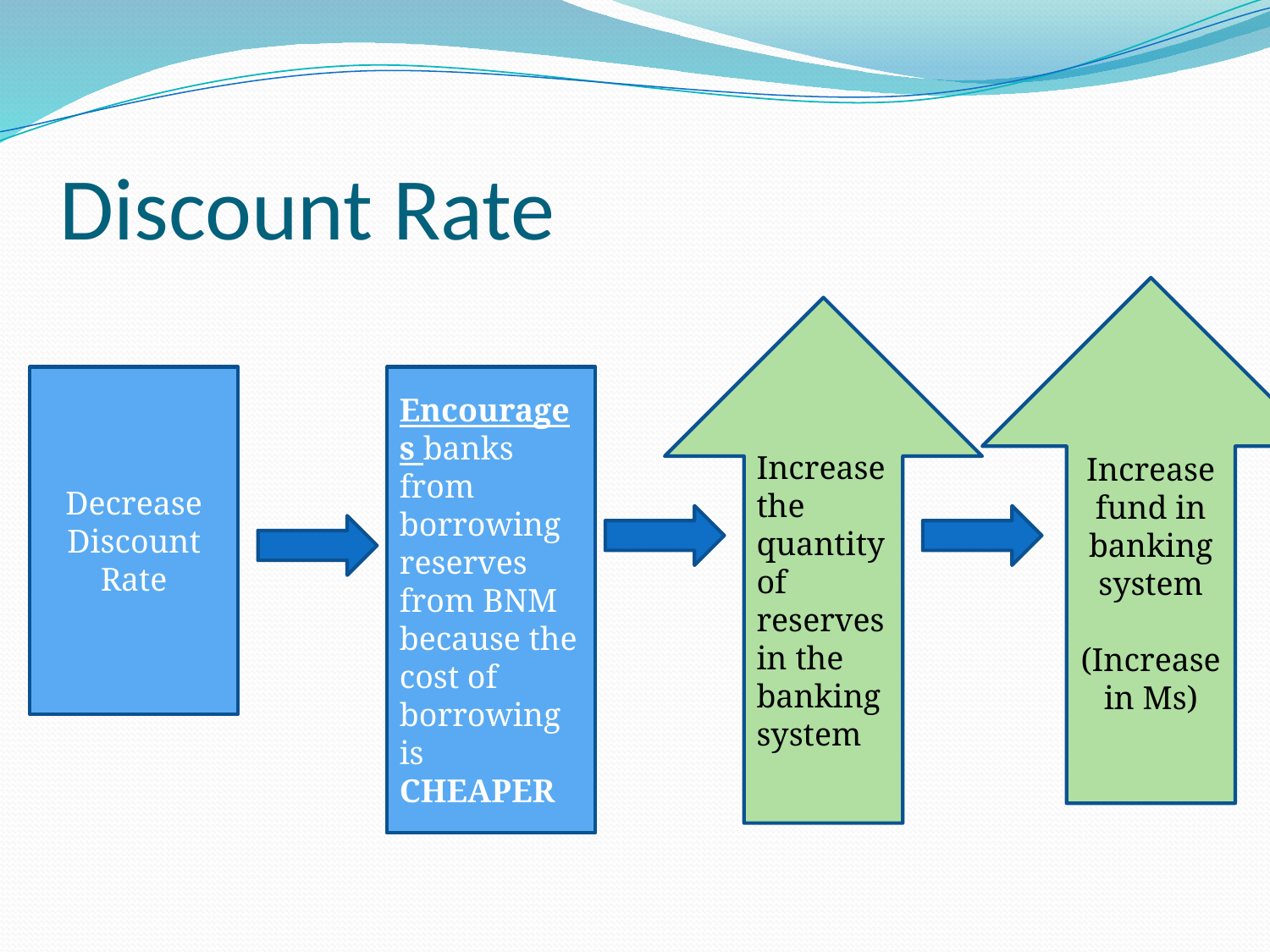

# Discount Rate
Increase fund in banking system

(Increase in Ms)
Increase the quantity of reserves in the banking system
Decrease Discount Rate
Encourages banks from borrowing reserves from BNM because the cost of borrowing is CHEAPER